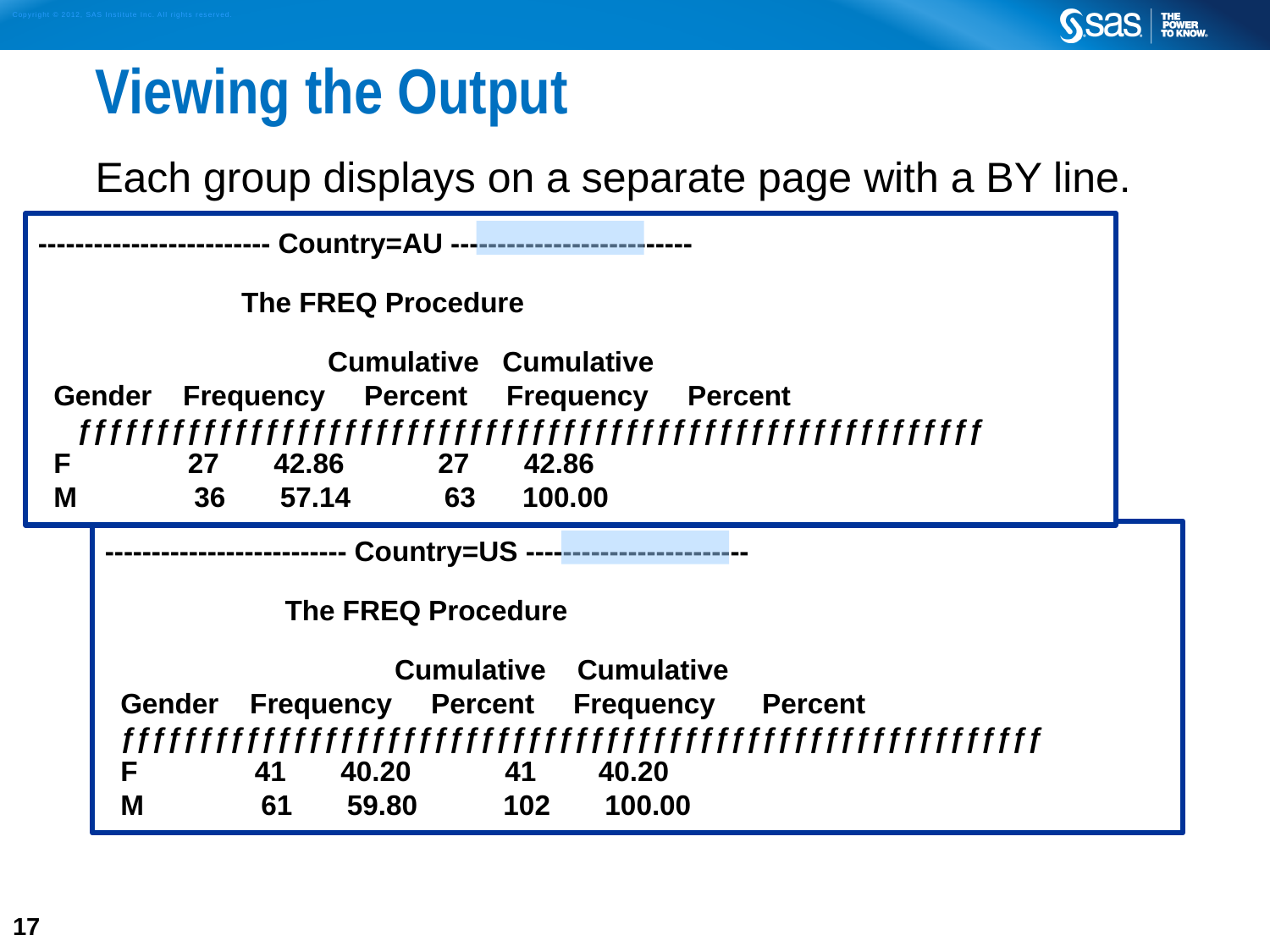

# Viewing the Output
Each group displays on a separate page with a BY line.
------------------------- Country=AU --------------------------

                          The FREQ Procedure

                                     Cumulative   Cumulative
  Gender    Frequency     Percent     Frequency     Percent
     ƒƒƒƒƒƒƒƒƒƒƒƒƒƒƒƒƒƒƒƒƒƒƒƒƒƒƒƒƒƒƒƒƒƒƒƒƒƒƒƒƒƒƒƒƒƒƒƒƒƒƒƒƒƒƒƒƒƒ
  F               27       42.86            27       42.86
  M               36       57.14            63      100.00

-------------------------- Country=US ------------------------

                       The FREQ Procedure

                                     Cumulative    Cumulative
  Gender    Frequency     Percent     Frequency      Percent
  ƒƒƒƒƒƒƒƒƒƒƒƒƒƒƒƒƒƒƒƒƒƒƒƒƒƒƒƒƒƒƒƒƒƒƒƒƒƒƒƒƒƒƒƒƒƒƒƒƒƒƒƒƒƒƒƒƒƒƒ
  F               41       40.20            41        40.20
  M               61       59.80           102       100.00